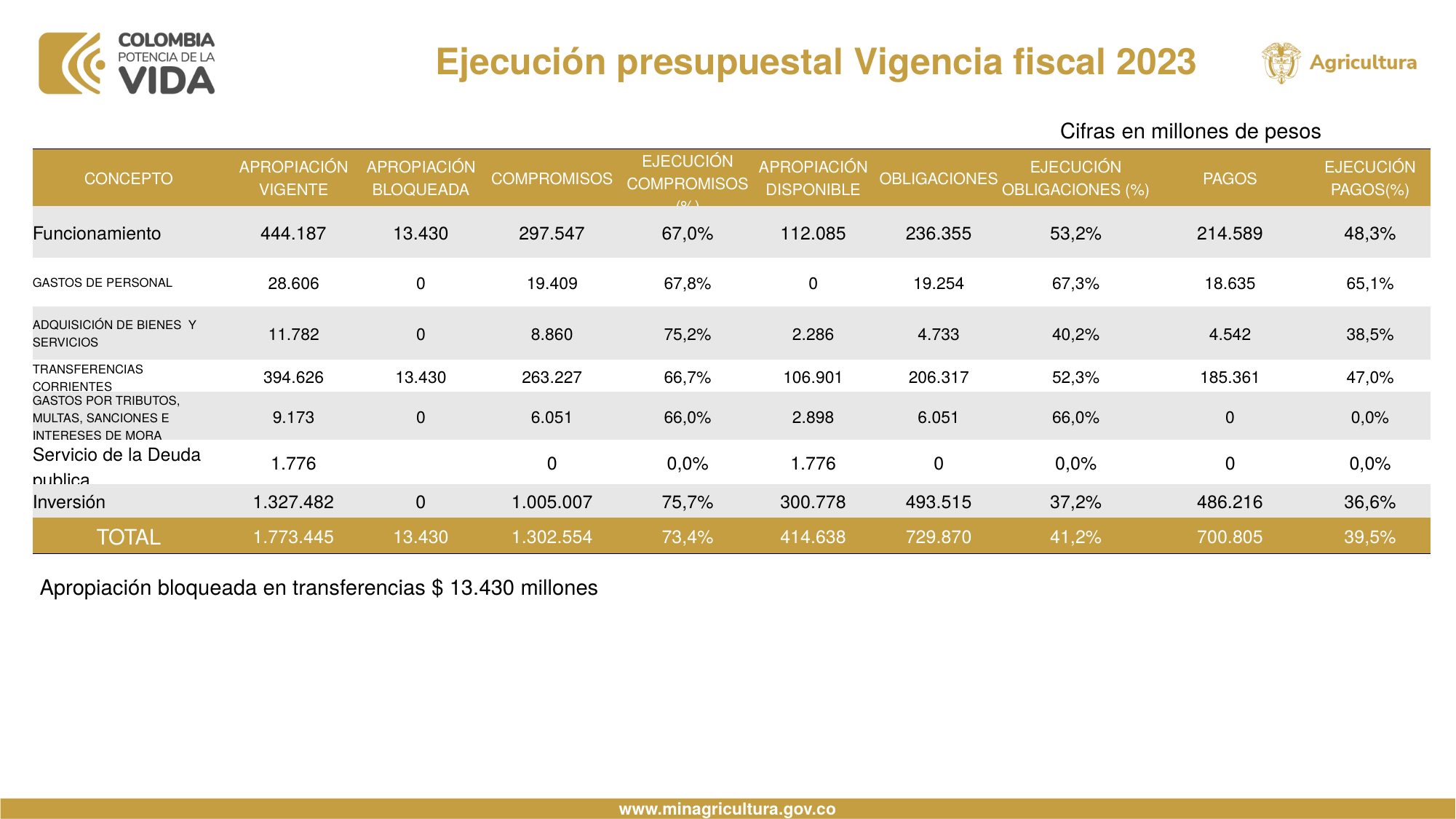

Ejecución presupuestal Vigencia fiscal 2023
Cifras en millones de pesos
| CONCEPTO | APROPIACIÓN VIGENTE | APROPIACIÓN BLOQUEADA | COMPROMISOS | EJECUCIÓN COMPROMISOS (%) | APROPIACIÓN DISPONIBLE | OBLIGACIONES | EJECUCIÓN OBLIGACIONES (%) | PAGOS | EJECUCIÓN PAGOS(%) |
| --- | --- | --- | --- | --- | --- | --- | --- | --- | --- |
| Funcionamiento | 444.187 | 13.430 | 297.547 | 67,0% | 112.085 | 236.355 | 53,2% | 214.589 | 48,3% |
| GASTOS DE PERSONAL | 28.606 | 0 | 19.409 | 67,8% | 0 | 19.254 | 67,3% | 18.635 | 65,1% |
| ADQUISICIÓN DE BIENES Y SERVICIOS | 11.782 | 0 | 8.860 | 75,2% | 2.286 | 4.733 | 40,2% | 4.542 | 38,5% |
| TRANSFERENCIAS CORRIENTES | 394.626 | 13.430 | 263.227 | 66,7% | 106.901 | 206.317 | 52,3% | 185.361 | 47,0% |
| GASTOS POR TRIBUTOS, MULTAS, SANCIONES E INTERESES DE MORA | 9.173 | 0 | 6.051 | 66,0% | 2.898 | 6.051 | 66,0% | 0 | 0,0% |
| Servicio de la Deuda publica | 1.776 |  | 0 | 0,0% | 1.776 | 0 | 0,0% | 0 | 0,0% |
| Inversión | 1.327.482 | 0 | 1.005.007 | 75,7% | 300.778 | 493.515 | 37,2% | 486.216 | 36,6% |
| TOTAL | 1.773.445 | 13.430 | 1.302.554 | 73,4% | 414.638 | 729.870 | 41,2% | 700.805 | 39,5% |
Apropiación bloqueada en transferencias $ 13.430 millones
www.minagricultura.gov.co